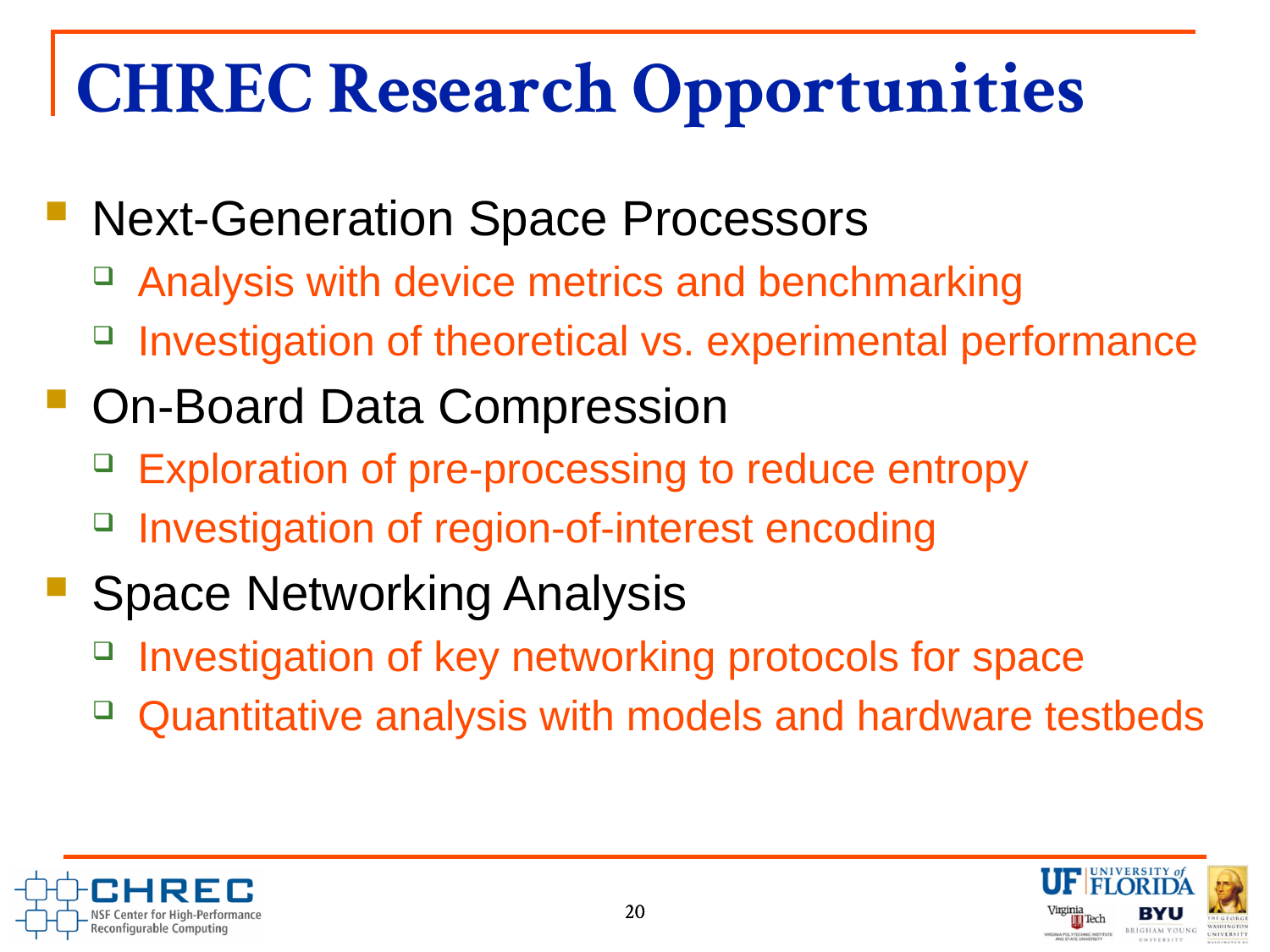

CHREC Research Opportunities
Next-Generation Space Processors
Analysis with device metrics and benchmarking
Investigation of theoretical vs. experimental performance
On-Board Data Compression
Exploration of pre-processing to reduce entropy
Investigation of region-of-interest encoding
Space Networking Analysis
Investigation of key networking protocols for space
Quantitative analysis with models and hardware testbeds
20
20